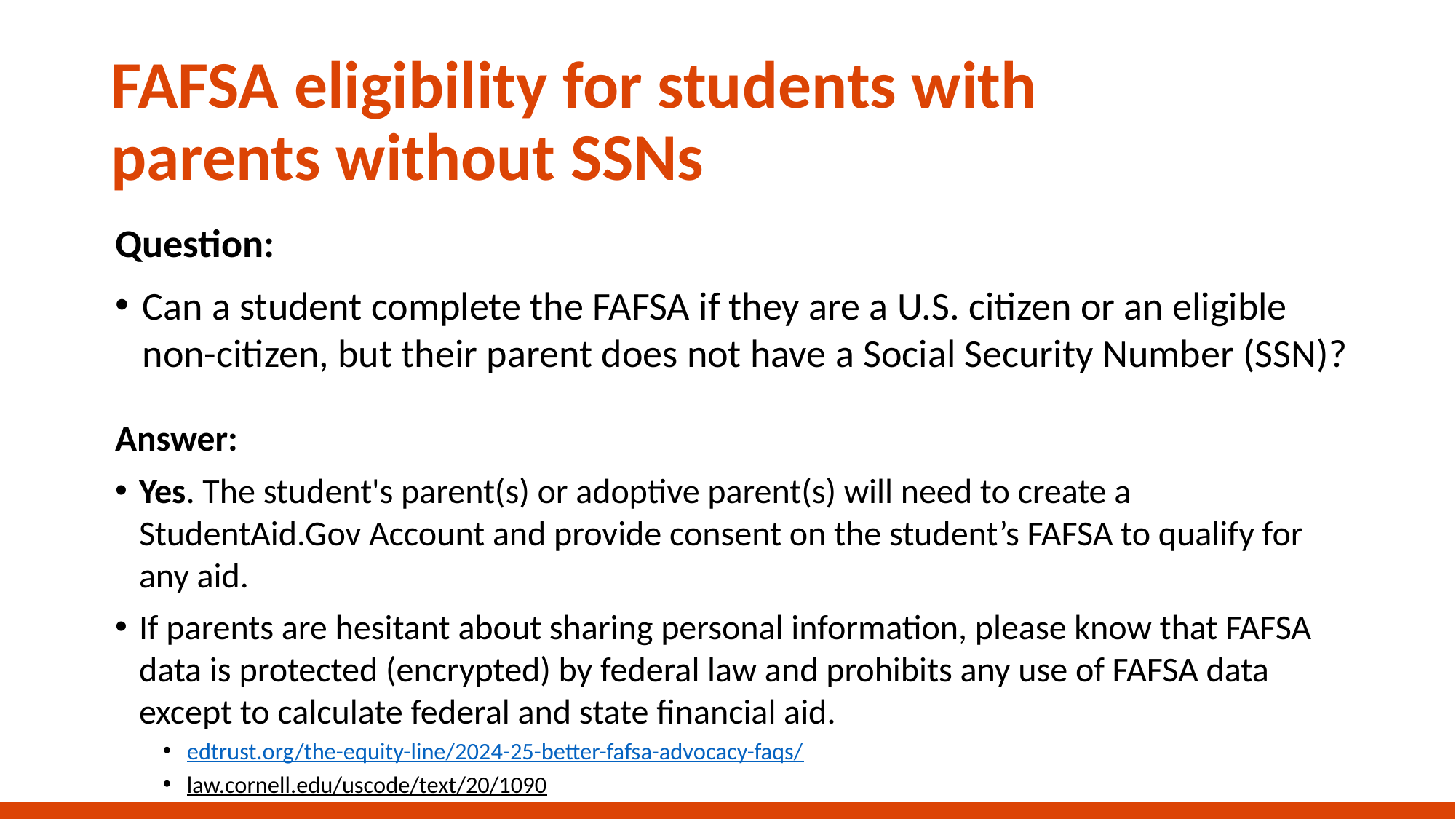

# FAFSA eligibility for students with parents without SSNs
Question:
Can a student complete the FAFSA if they are a U.S. citizen or an eligible non-citizen, but their parent does not have a Social Security Number (SSN)?
Answer:
Yes. The student's parent(s) or adoptive parent(s) will need to create a StudentAid.Gov Account and provide consent on the student’s FAFSA to qualify for any aid.
If parents are hesitant about sharing personal information, please know that FAFSA data is protected (encrypted) by federal law and prohibits any use of FAFSA data except to calculate federal and state financial aid.
edtrust.org/the-equity-line/2024-25-better-fafsa-advocacy-faqs/
law.cornell.edu/uscode/text/20/1090